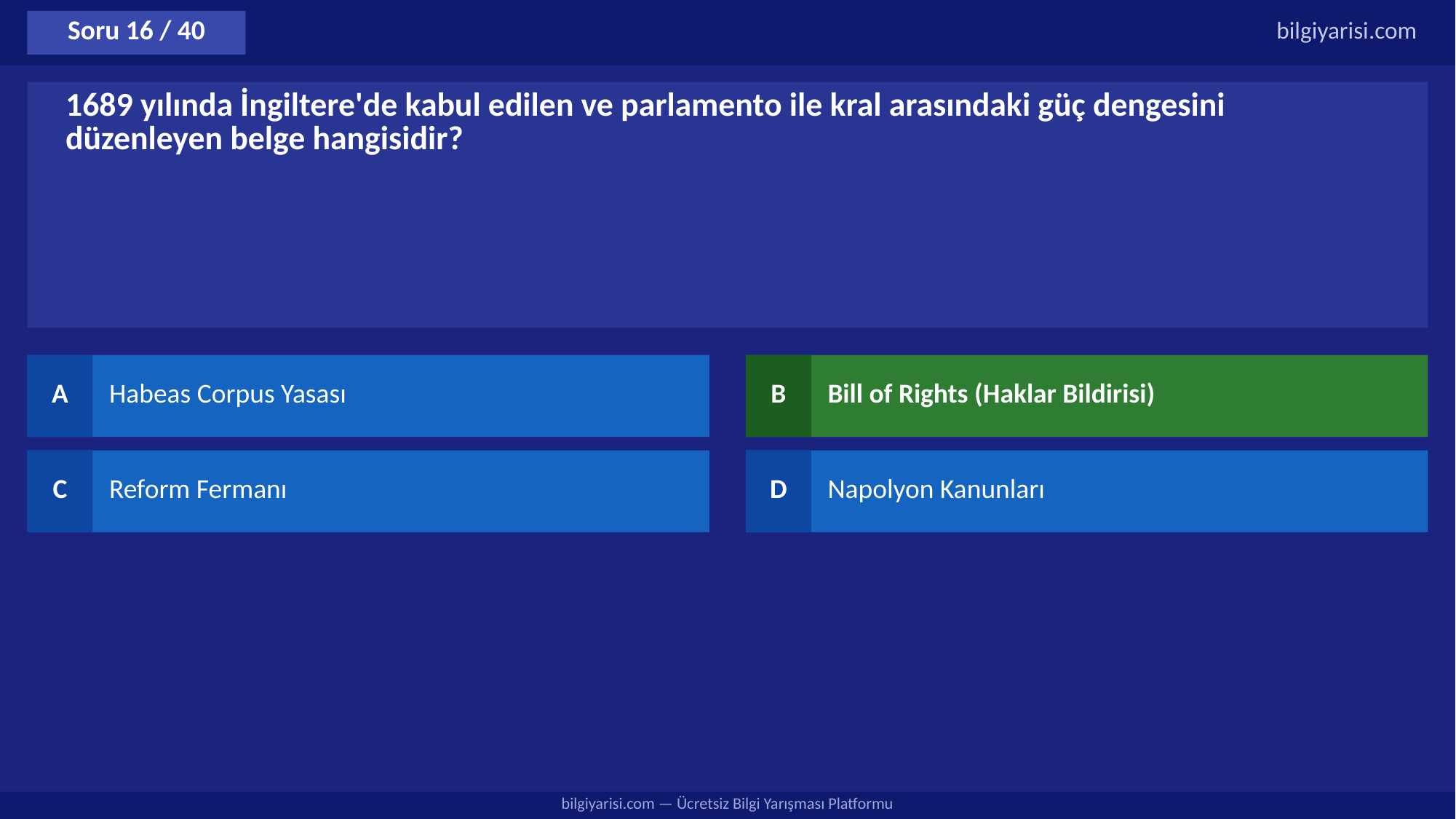

Soru 16 / 40
bilgiyarisi.com

1689 yılında İngiltere'de kabul edilen ve parlamento ile kral arasındaki güç dengesini düzenleyen belge hangisidir?

A
Habeas Corpus Yasası

B
Bill of Rights (Haklar Bildirisi)

C
Reform Fermanı

D
Napolyon Kanunları
bilgiyarisi.com — Ücretsiz Bilgi Yarışması Platformu